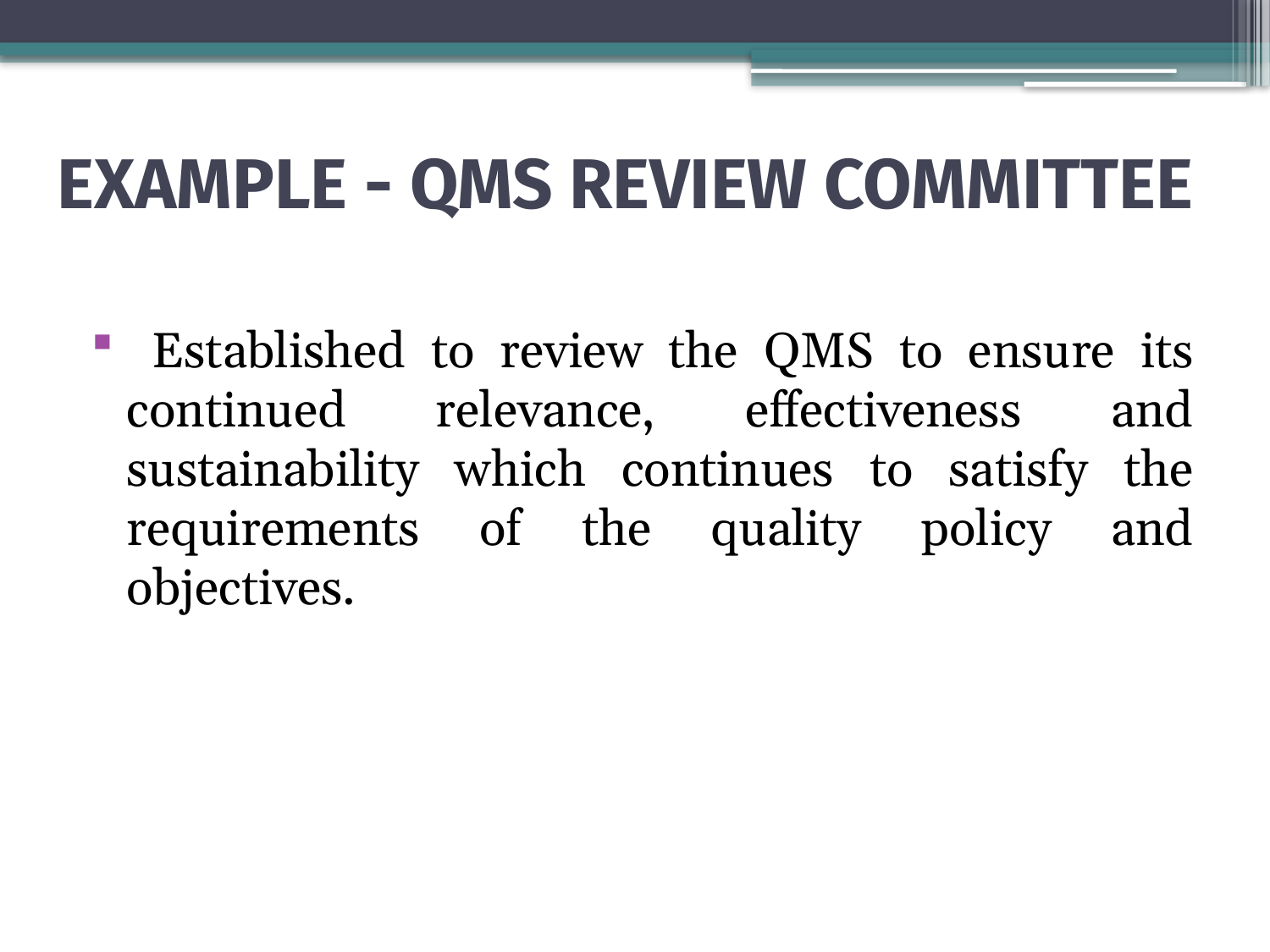

# EXAMPLE - QMS REVIEW COMMITTEE
 Established to review the QMS to ensure its continued relevance, effectiveness and sustainability which continues to satisfy the requirements of the quality policy and objectives.